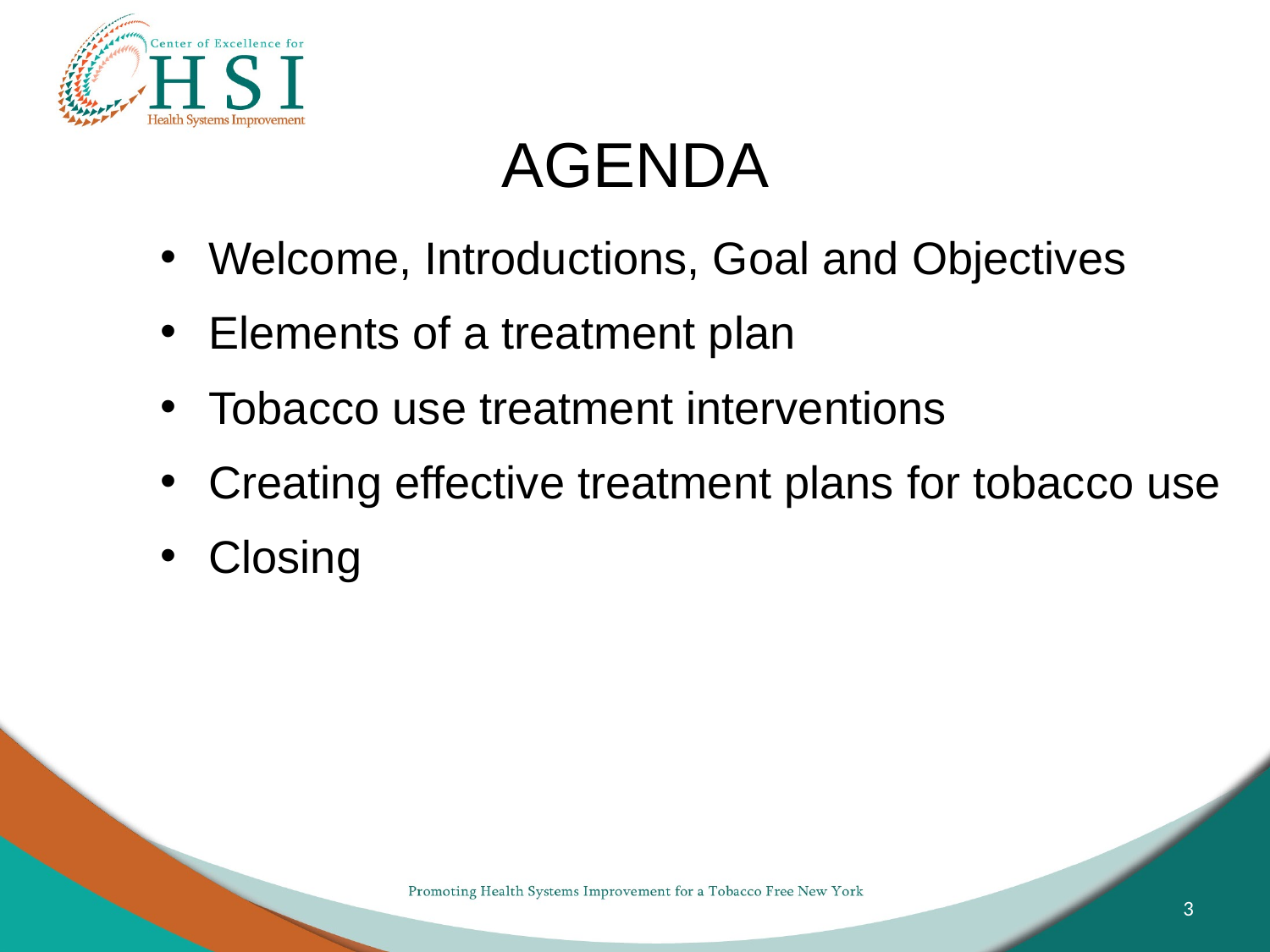

# AGENDA
Welcome, Introductions, Goal and Objectives
Elements of a treatment plan
Tobacco use treatment interventions
Creating effective treatment plans for tobacco use
Closing

3